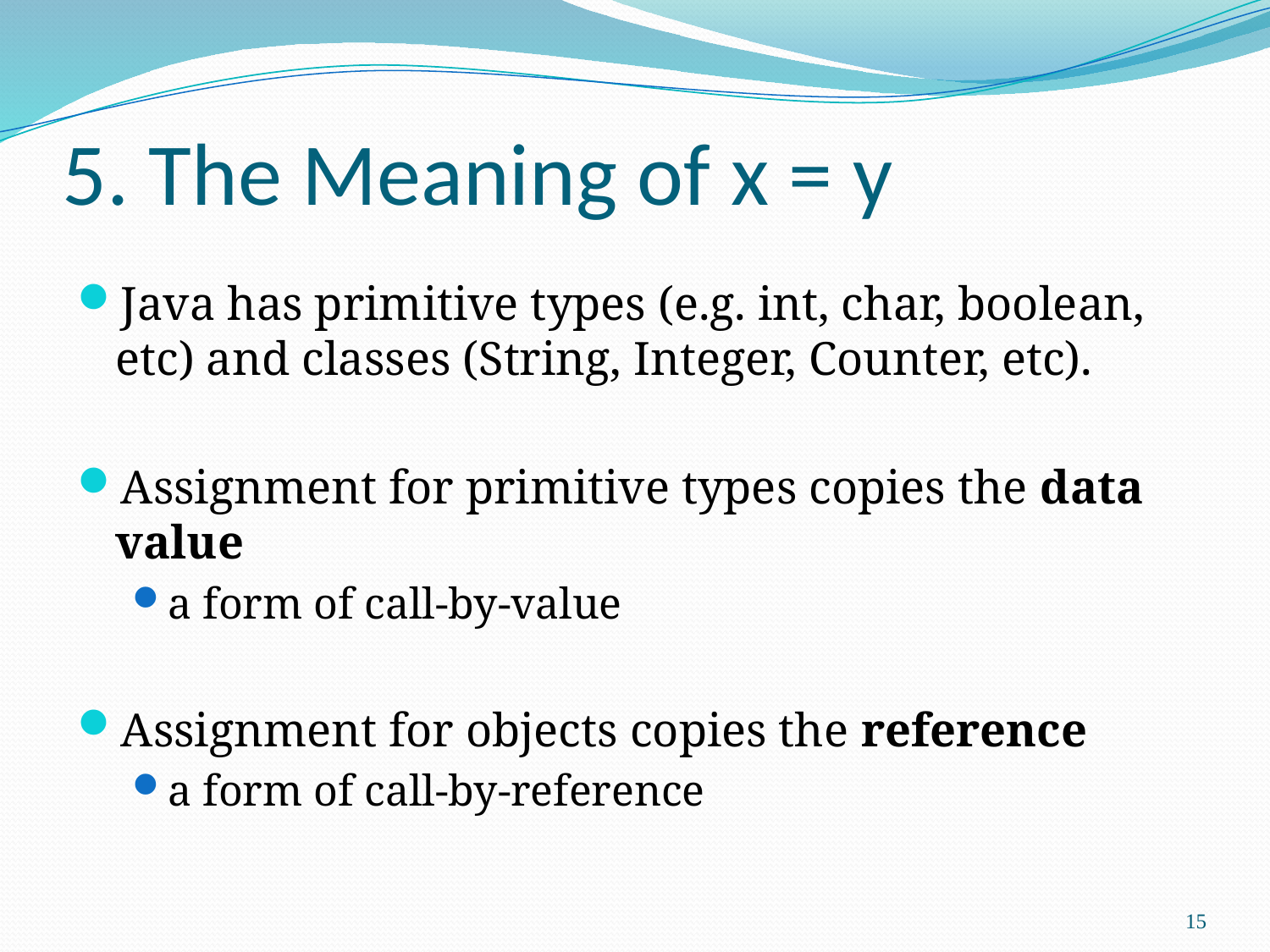

# 5. The Meaning of x = y
Java has primitive types (e.g. int, char, boolean, etc) and classes (String, Integer, Counter, etc).

Assignment for primitive types copies the data value
a form of call-by-value

Assignment for objects copies the reference
a form of call-by-reference
15